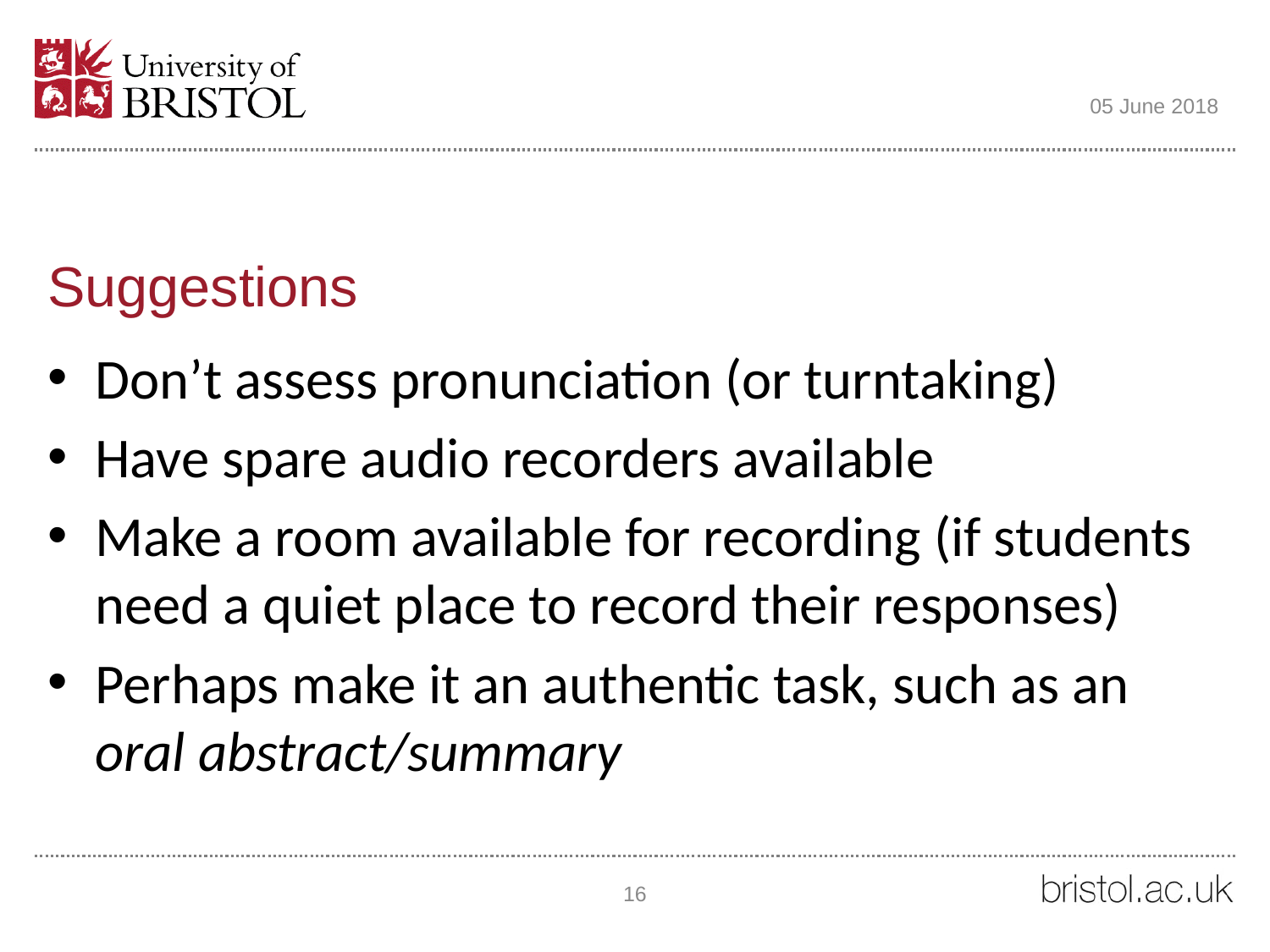

05 June 2018
# Suggestions
Don’t assess pronunciation (or turntaking)
Have spare audio recorders available
Make a room available for recording (if students need a quiet place to record their responses)
Perhaps make it an authentic task, such as an oral abstract/summary

16